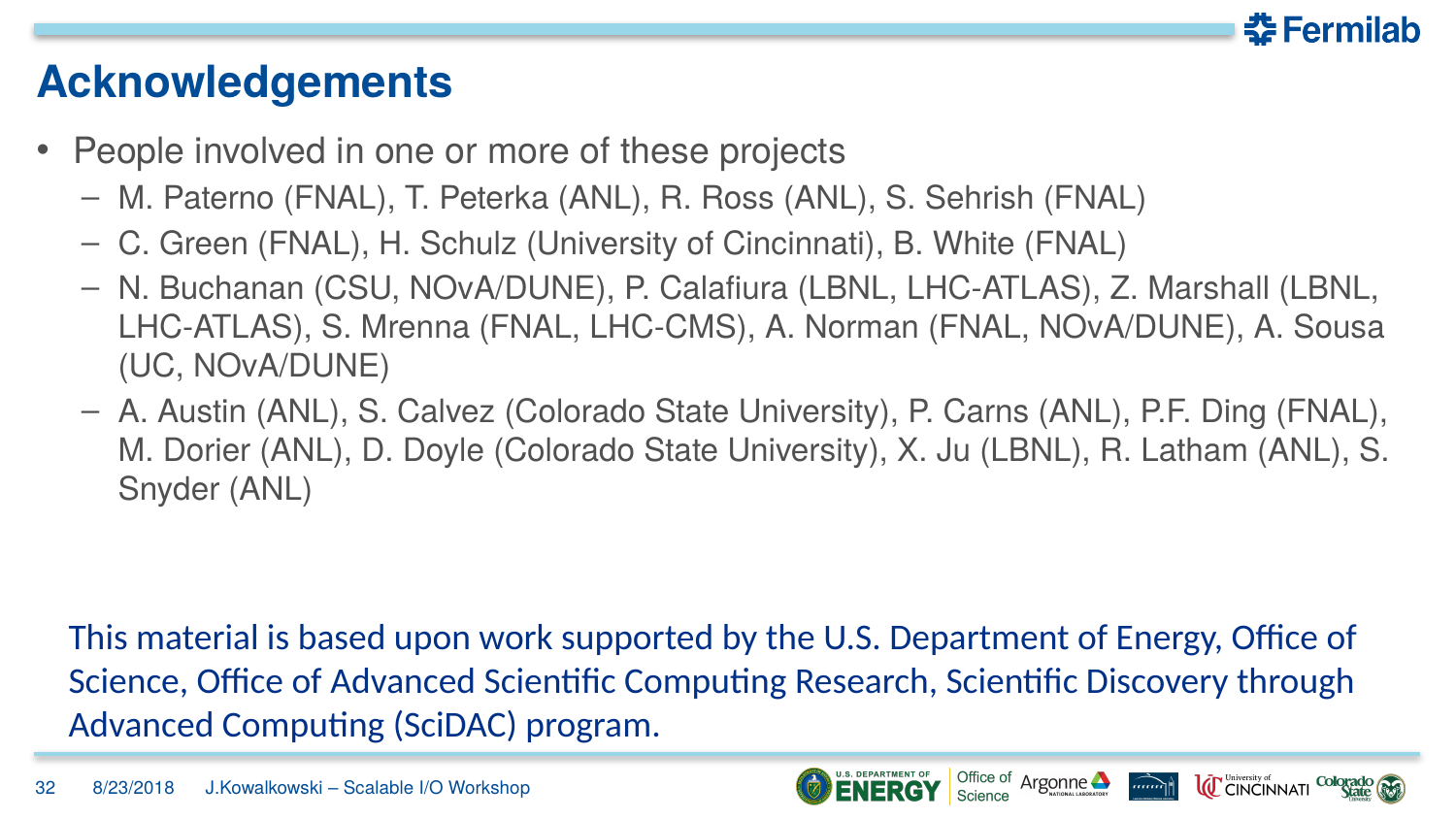

# Acknowledgements
People involved in one or more of these projects
M. Paterno (FNAL), T. Peterka (ANL), R. Ross (ANL), S. Sehrish (FNAL)
C. Green (FNAL), H. Schulz (University of Cincinnati), B. White (FNAL)
N. Buchanan (CSU, NOvA/DUNE), P. Calafiura (LBNL, LHC-ATLAS), Z. Marshall (LBNL, LHC-ATLAS), S. Mrenna (FNAL, LHC-CMS), A. Norman (FNAL, NOvA/DUNE), A. Sousa (UC, NOvA/DUNE)
A. Austin (ANL), S. Calvez (Colorado State University), P. Carns (ANL), P.F. Ding (FNAL), M. Dorier (ANL), D. Doyle (Colorado State University), X. Ju (LBNL), R. Latham (ANL), S. Snyder (ANL)
This material is based upon work supported by the U.S. Department of Energy, Office of Science, Office of Advanced Scientific Computing Research, Scientific Discovery through Advanced Computing (SciDAC) program.
32
8/23/2018
J.Kowalkowski – Scalable I/O Workshop